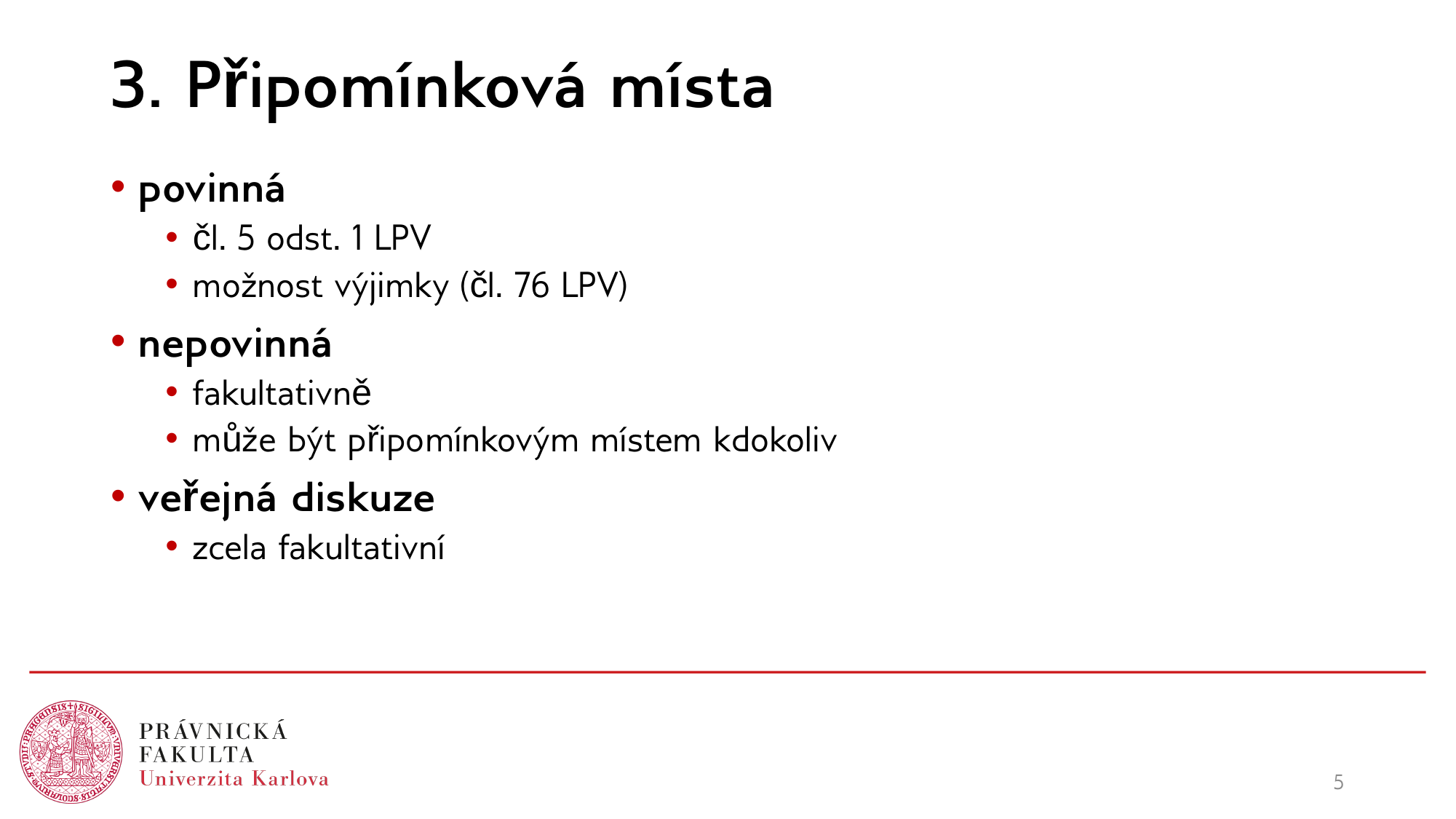

# 3. Připomínková místa
povinná
čl. 5 odst. 1 LPV
možnost výjimky (čl. 76 LPV)
nepovinná
fakultativně
může být připomínkovým místem kdokoliv
veřejná diskuze
zcela fakultativní

5